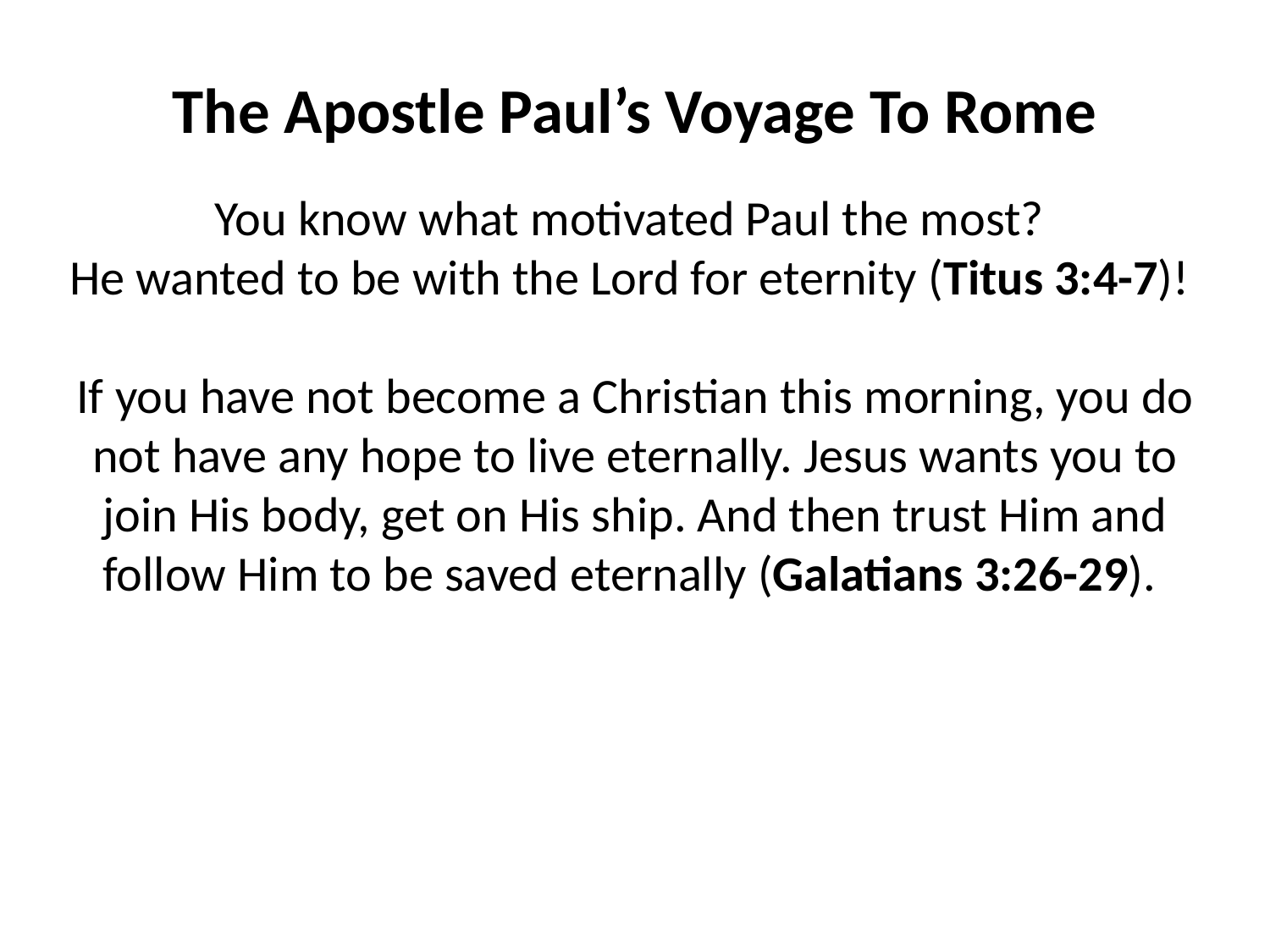

The Apostle Paul’s Voyage To Rome
You know what motivated Paul the most?
He wanted to be with the Lord for eternity (Titus 3:4-7)!

If you have not become a Christian this morning, you do not have any hope to live eternally. Jesus wants you to join His body, get on His ship. And then trust Him and follow Him to be saved eternally (Galatians 3:26-29).